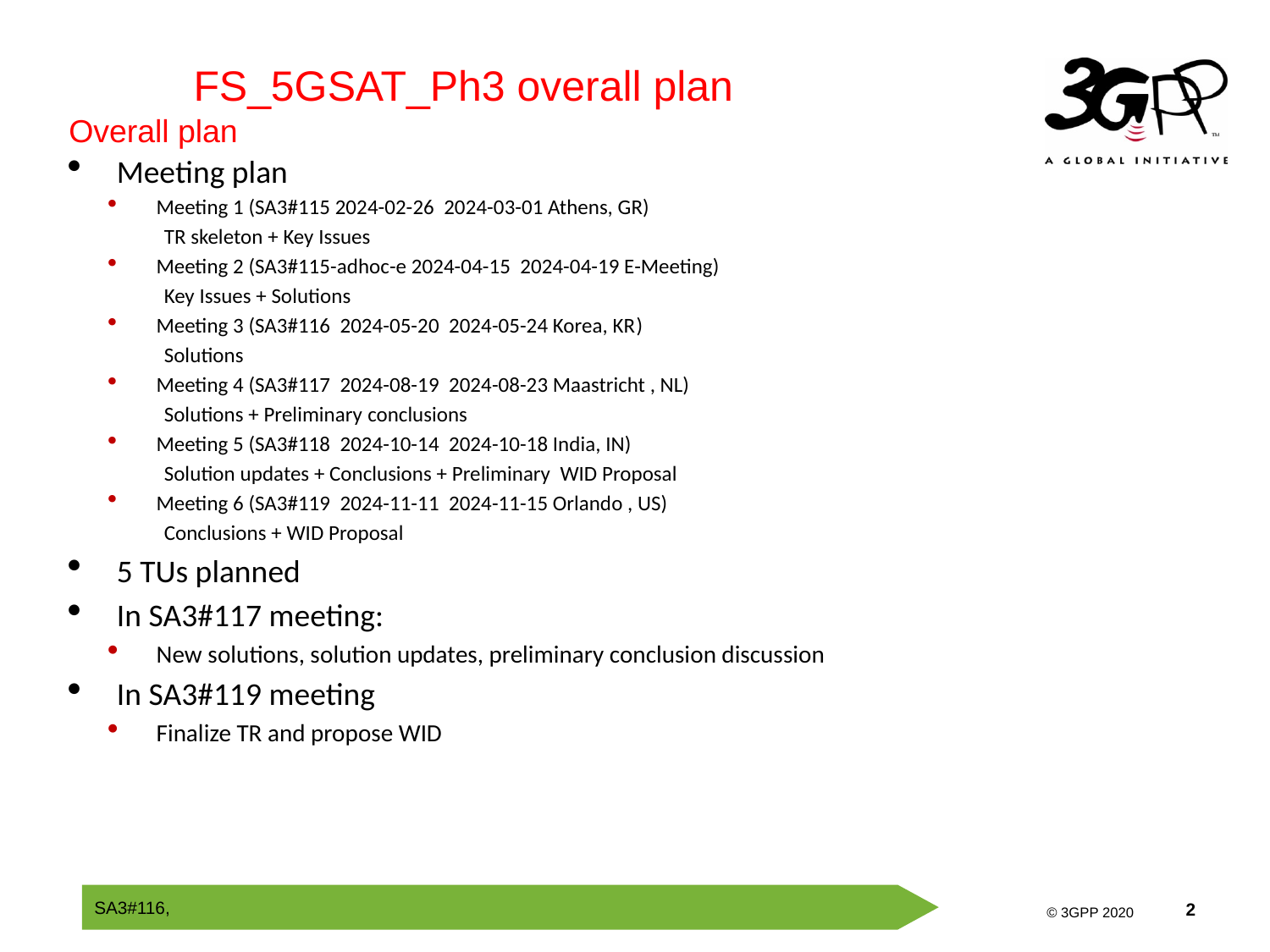

FS_5GSAT_Ph3 overall plan
Overall plan
Meeting plan
Meeting 1 (SA3#115 2024-02-26  2024-03-01 Athens, GR)
TR skeleton + Key Issues
Meeting 2 (SA3#115-adhoc-e 2024-04-15  2024-04-19 E-Meeting)
Key Issues + Solutions
Meeting 3 (SA3#116  2024-05-20  2024-05-24 Korea, KR)
Solutions
Meeting 4 (SA3#117  2024-08-19  2024-08-23 Maastricht , NL)
Solutions + Preliminary conclusions
Meeting 5 (SA3#118  2024-10-14  2024-10-18 India, IN)
Solution updates + Conclusions + Preliminary  WID Proposal
Meeting 6 (SA3#119  2024-11-11  2024-11-15 Orlando , US)
Conclusions + WID Proposal
5 TUs planned
In SA3#117 meeting:
New solutions, solution updates, preliminary conclusion discussion
In SA3#119 meeting
Finalize TR and propose WID